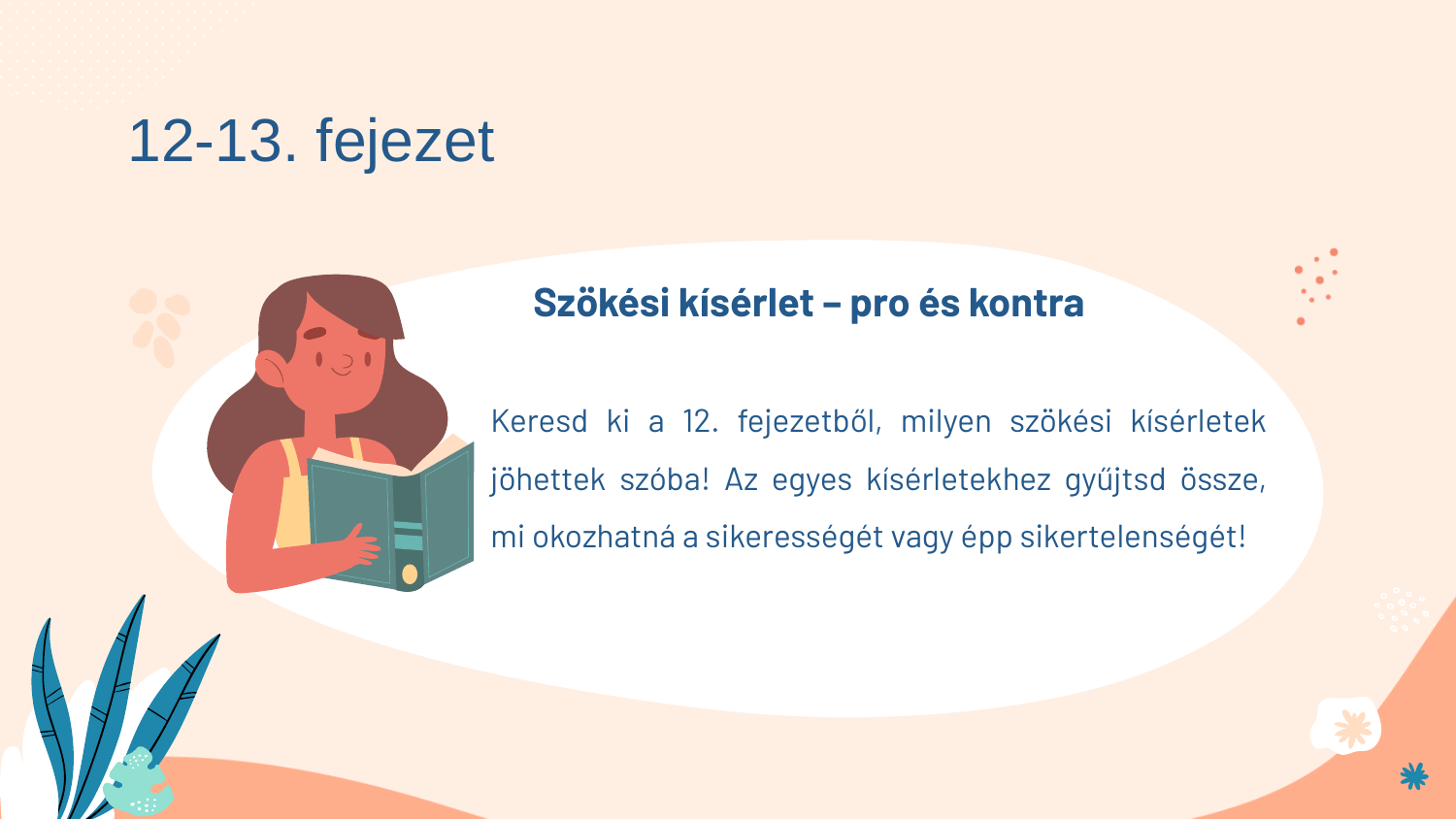

12-13. fejezet

Szökési kísérlet – pro és kontra
Keresd ki a 12. fejezetből, milyen szökési kísérletek jöhettek szóba! Az egyes kísérletekhez gyűjtsd össze, mi okozhatná a sikerességét vagy épp sikertelenségét!